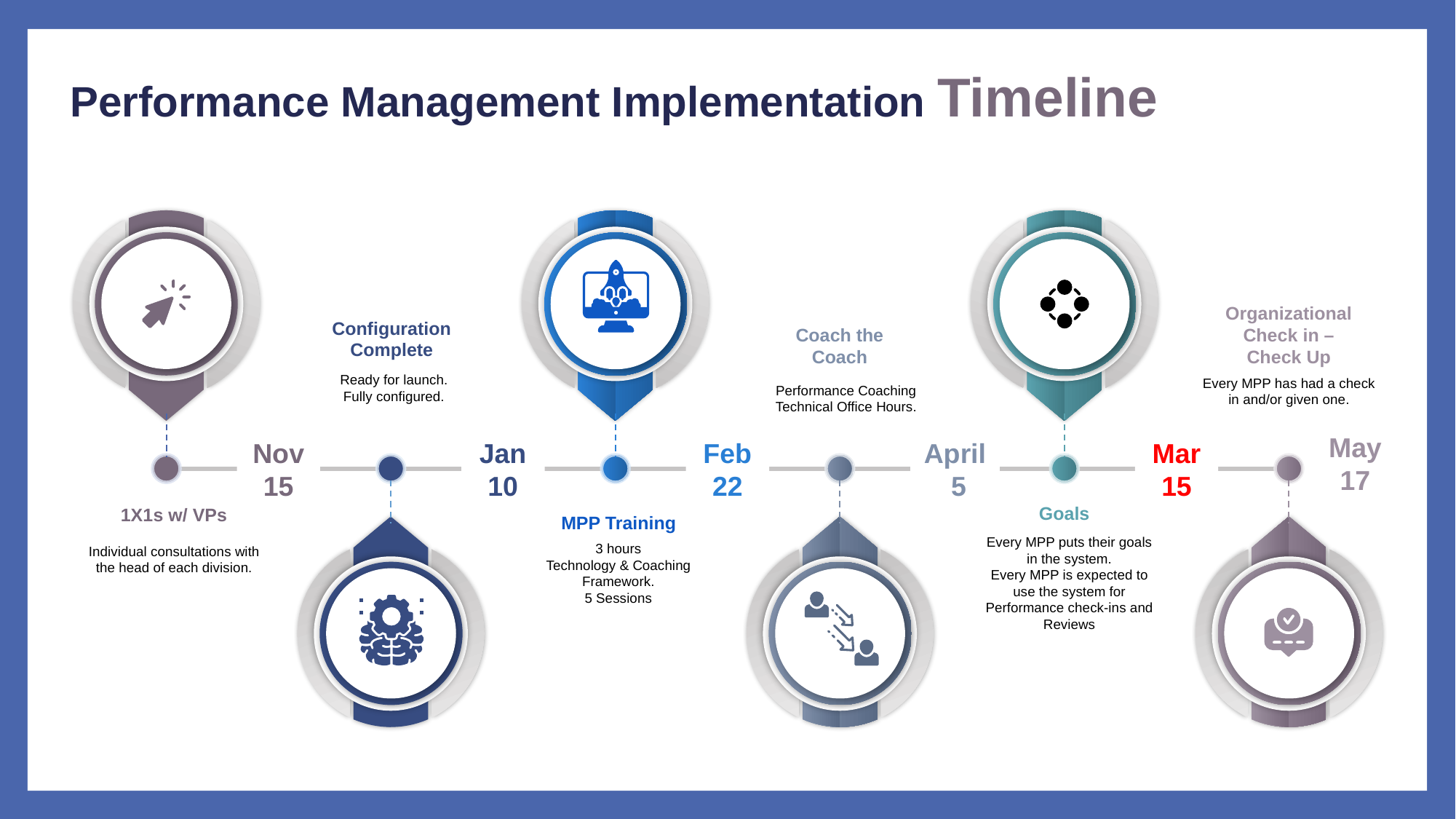

Performance Management Implementation Timeline

Organizational Check in – Check Up
Every MPP has had a check in and/or given one.
Configuration Complete
Ready for launch.
Fully configured.
Coach the Coach
Performance Coaching
Technical Office Hours.
May 17
April  5
Nov 15
Jan 10
Feb
22
Mar 15

Goals
Every MPP puts their goals in the system.
Every MPP is expected to use the system for Performance check-ins and Reviews
1X1s w/ VPs
Individual consultations with the head of each division.
MPP Training
3 hours
Technology & Coaching Framework.
5 Sessions